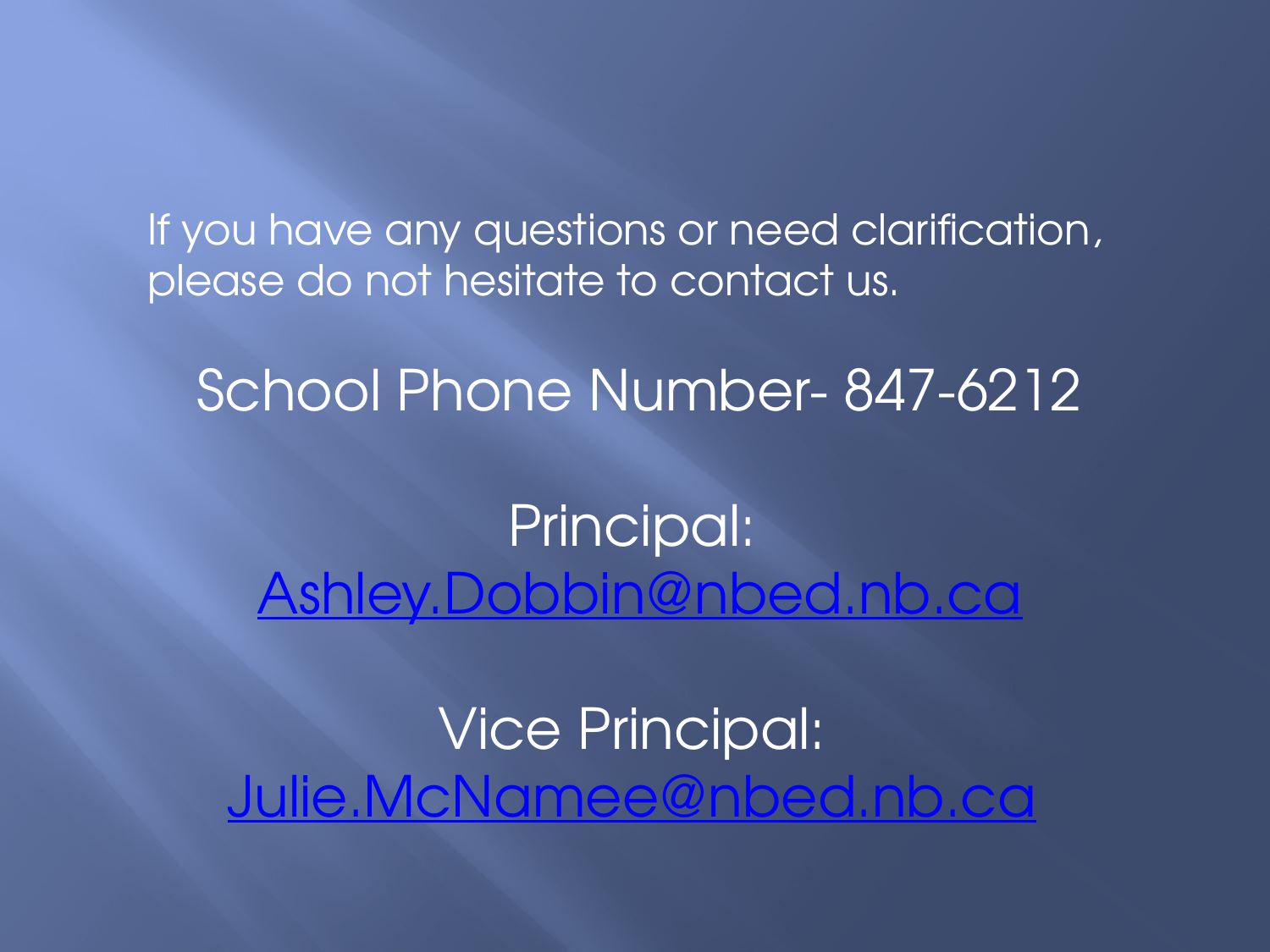

If you have any questions or need clarification, please do not hesitate to contact us.

School Phone Number- 847-6212

Principal: Ashley.Dobbin@nbed.nb.ca

Vice Principal: Julie.McNamee@nbed.nb.ca